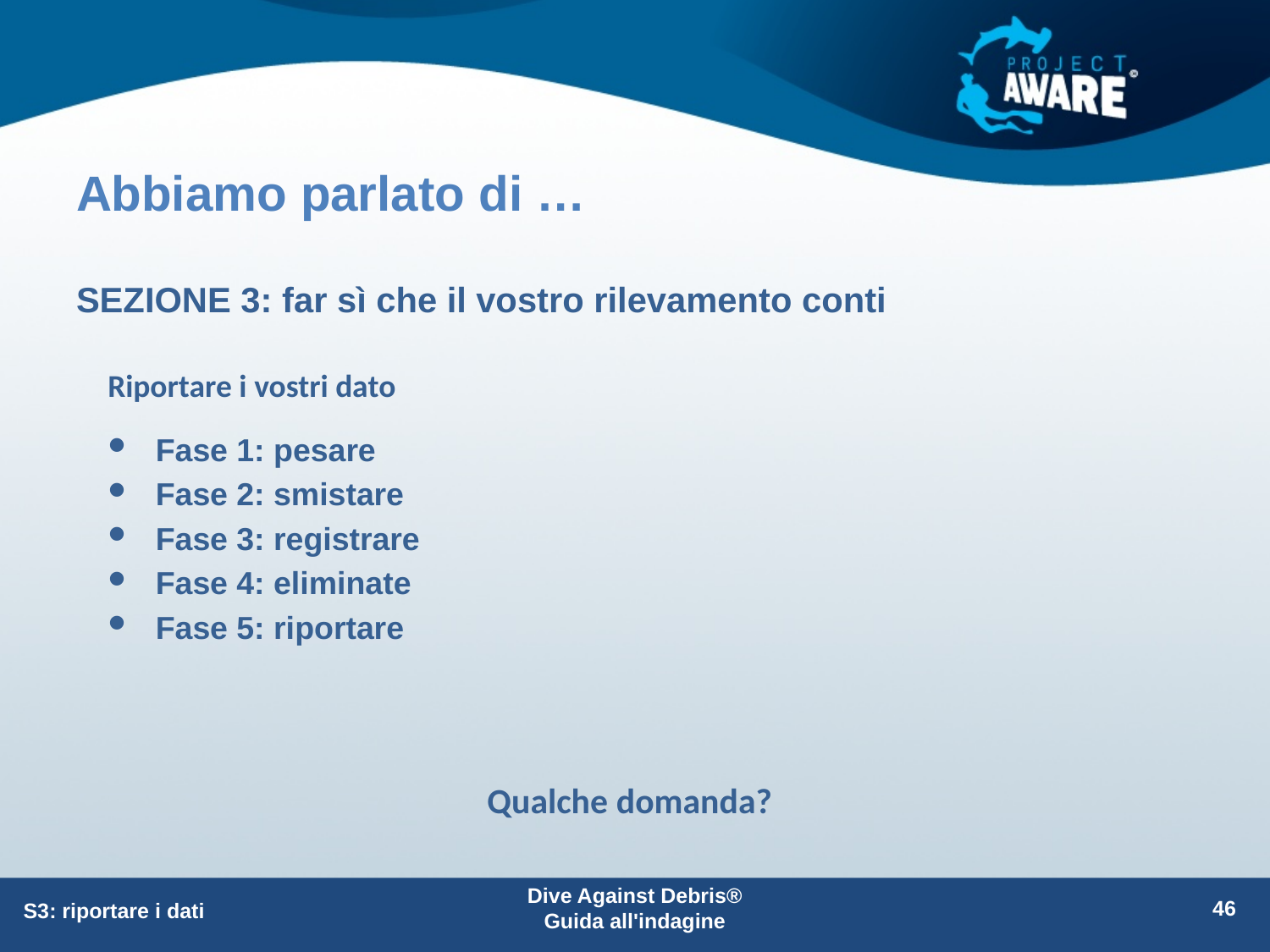

# Abbiamo parlato di …
SEZIONE 3: far sì che il vostro rilevamento conti
Riportare i vostri dato
Fase 1: pesare
Fase 2: smistare
Fase 3: registrare
Fase 4: eliminate
Fase 5: riportare

Qualche domanda?

Dive Against Debris® Guida all'indagine
46
S3: riportare i dati